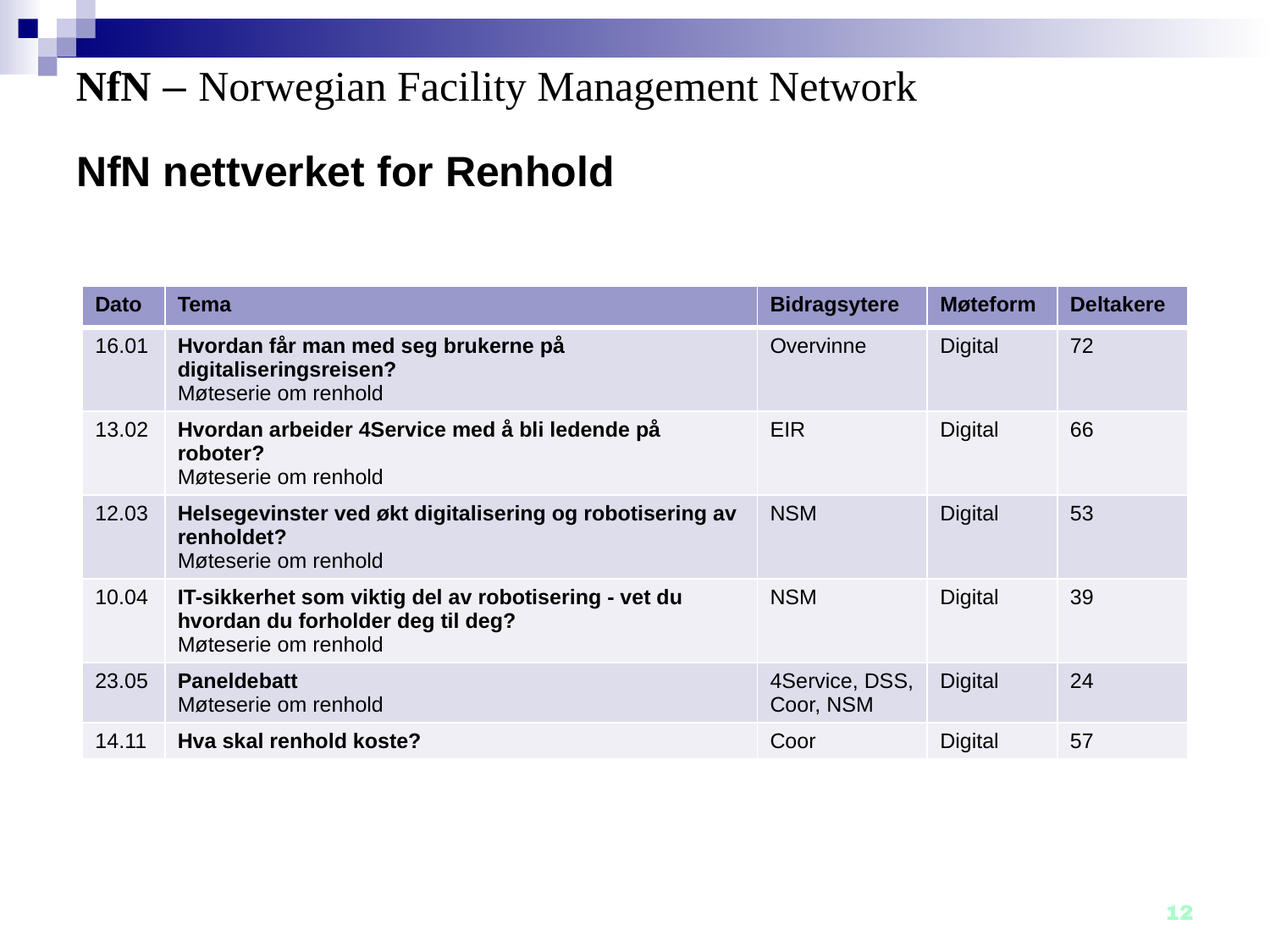

# NfN nettverket for Renhold
| Dato | Tema | Bidragsytere | Møteform | Deltakere |
| --- | --- | --- | --- | --- |
| 16.01 | Hvordan får man med seg brukerne på digitaliseringsreisen? Møteserie om renhold | Overvinne | Digital | 72 |
| 13.02 | Hvordan arbeider 4Service med å bli ledende på roboter? Møteserie om renhold | EIR | Digital | 66 |
| 12.03 | Helsegevinster ved økt digitalisering og robotisering av renholdet? Møteserie om renhold | NSM | Digital | 53 |
| 10.04 | IT-sikkerhet som viktig del av robotisering - vet du hvordan du forholder deg til deg? Møteserie om renhold | NSM | Digital | 39 |
| 23.05 | Paneldebatt Møteserie om renhold | 4Service, DSS, Coor, NSM | Digital | 24 |
| 14.11 | Hva skal renhold koste? | Coor | Digital | 57 |
12